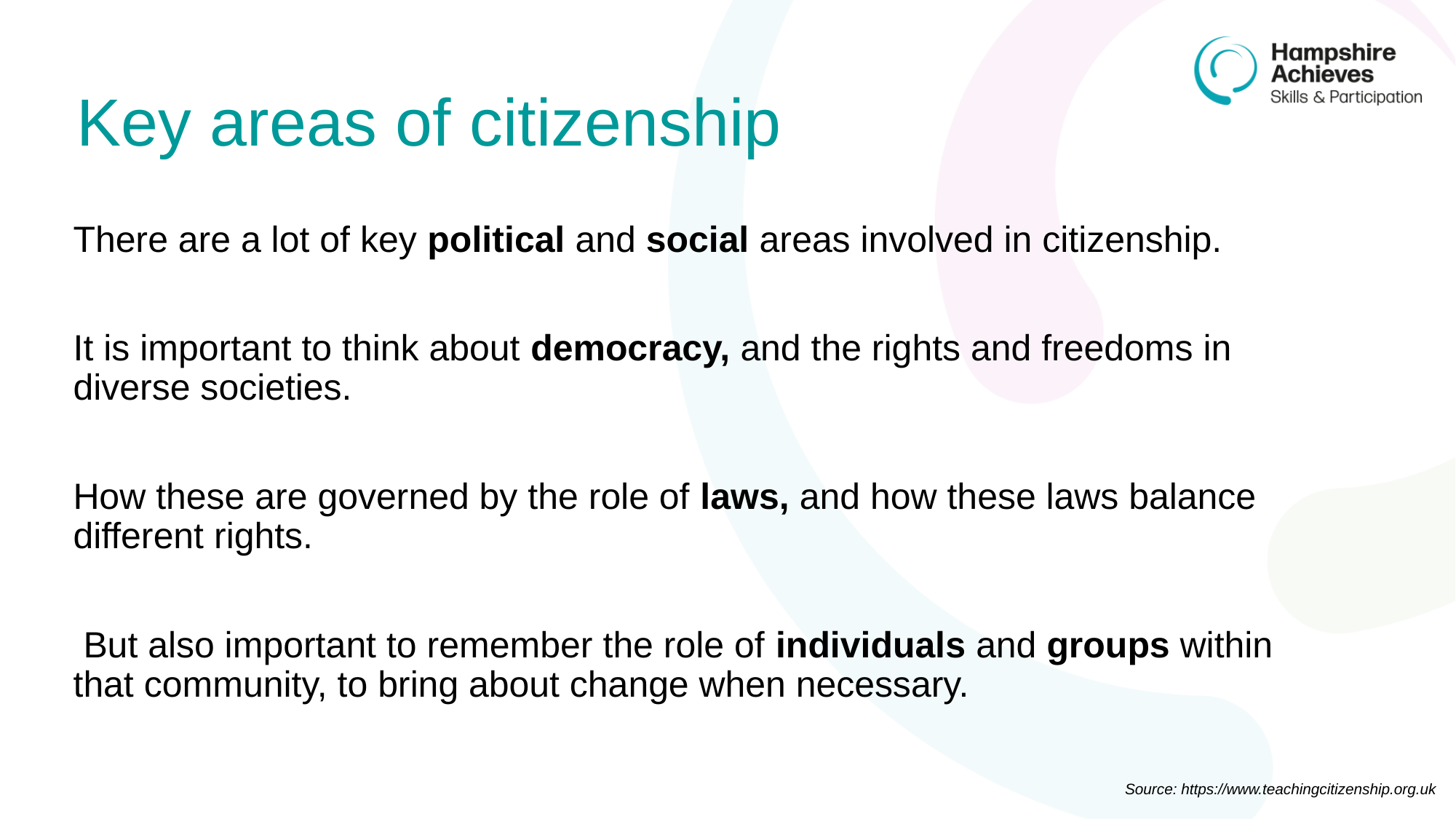

# Key areas of citizenship
There are a lot of key political and social areas involved in citizenship.

It is important to think about democracy, and the rights and freedoms in diverse societies.

How these are governed by the role of laws, and how these laws balance different rights.

 But also important to remember the role of individuals and groups within that community, to bring about change when necessary.
Source: https://www.teachingcitizenship.org.uk